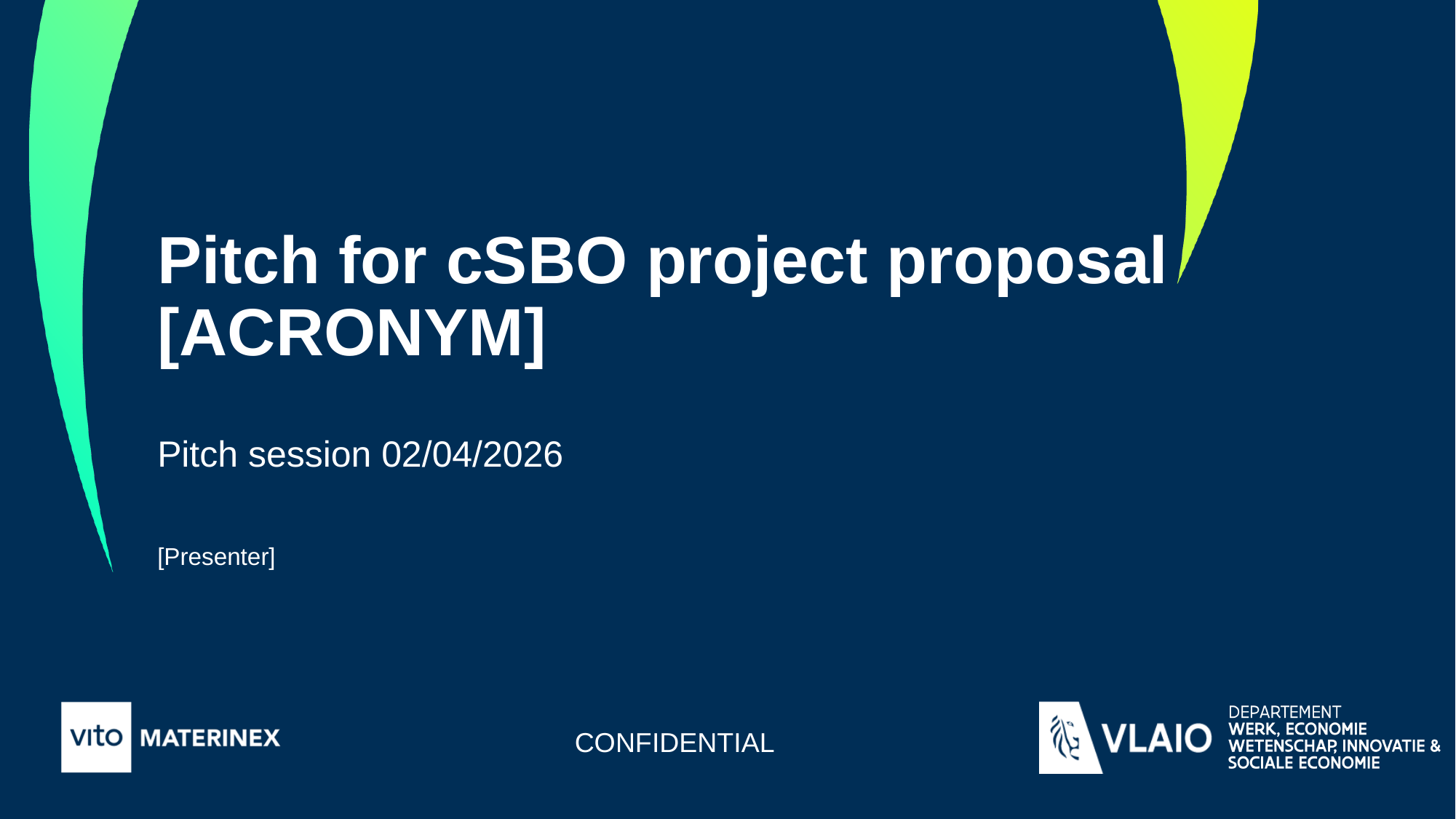

# Pitch for cSBO project proposal [ACRONYM]
Pitch session 02/04/2026

[Presenter]